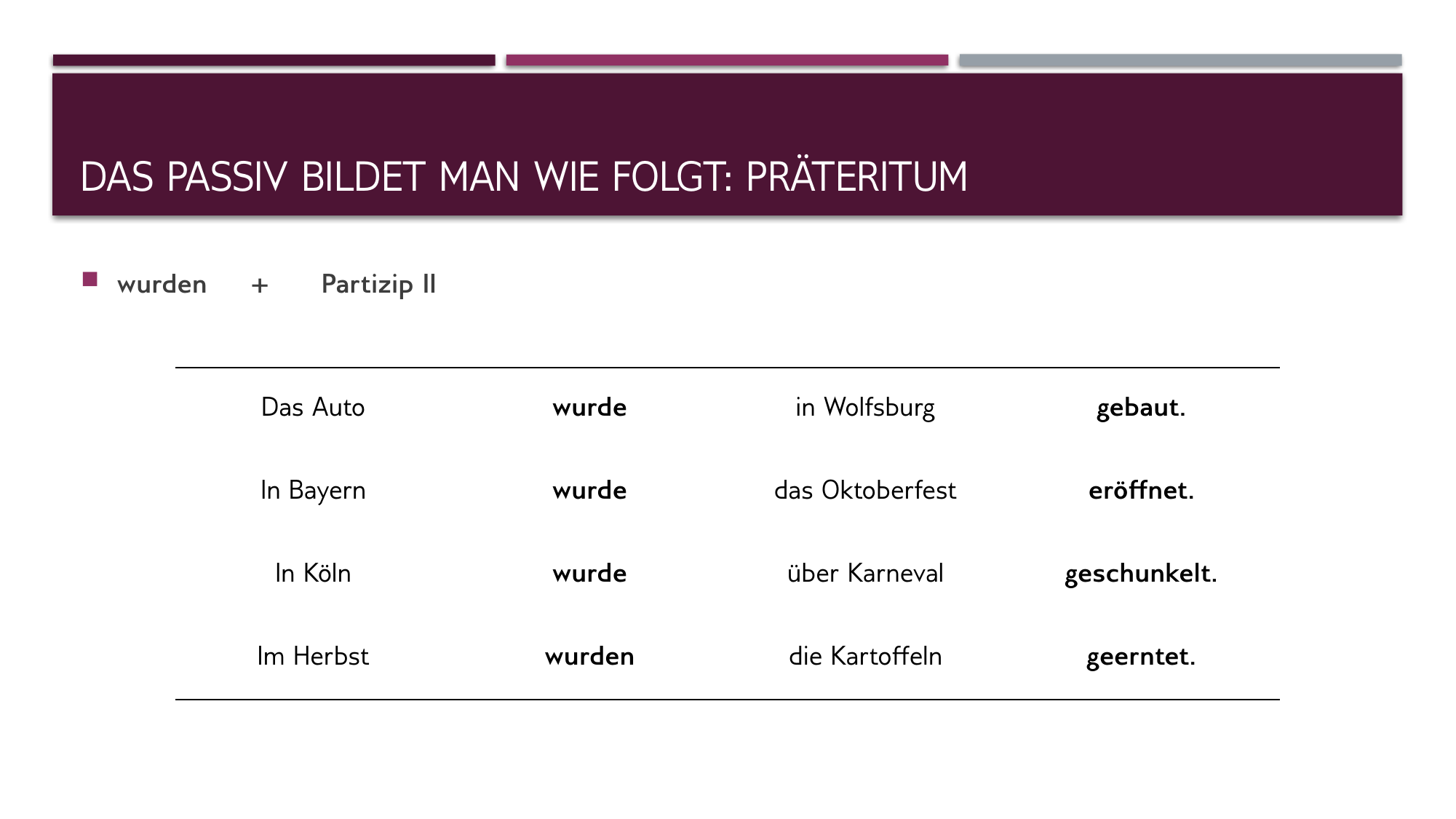

# Das Passiv bildet man wie folgt: Präteritum
wurden     +      Partizip II

| Das Auto | wurde | in Wolfsburg | gebaut. |
| --- | --- | --- | --- |
| In Bayern | wurde | das Oktoberfest | eröffnet. |
| In Köln | wurde | über Karneval | geschunkelt. |
| Im Herbst | wurden | die Kartoffeln | geerntet. |